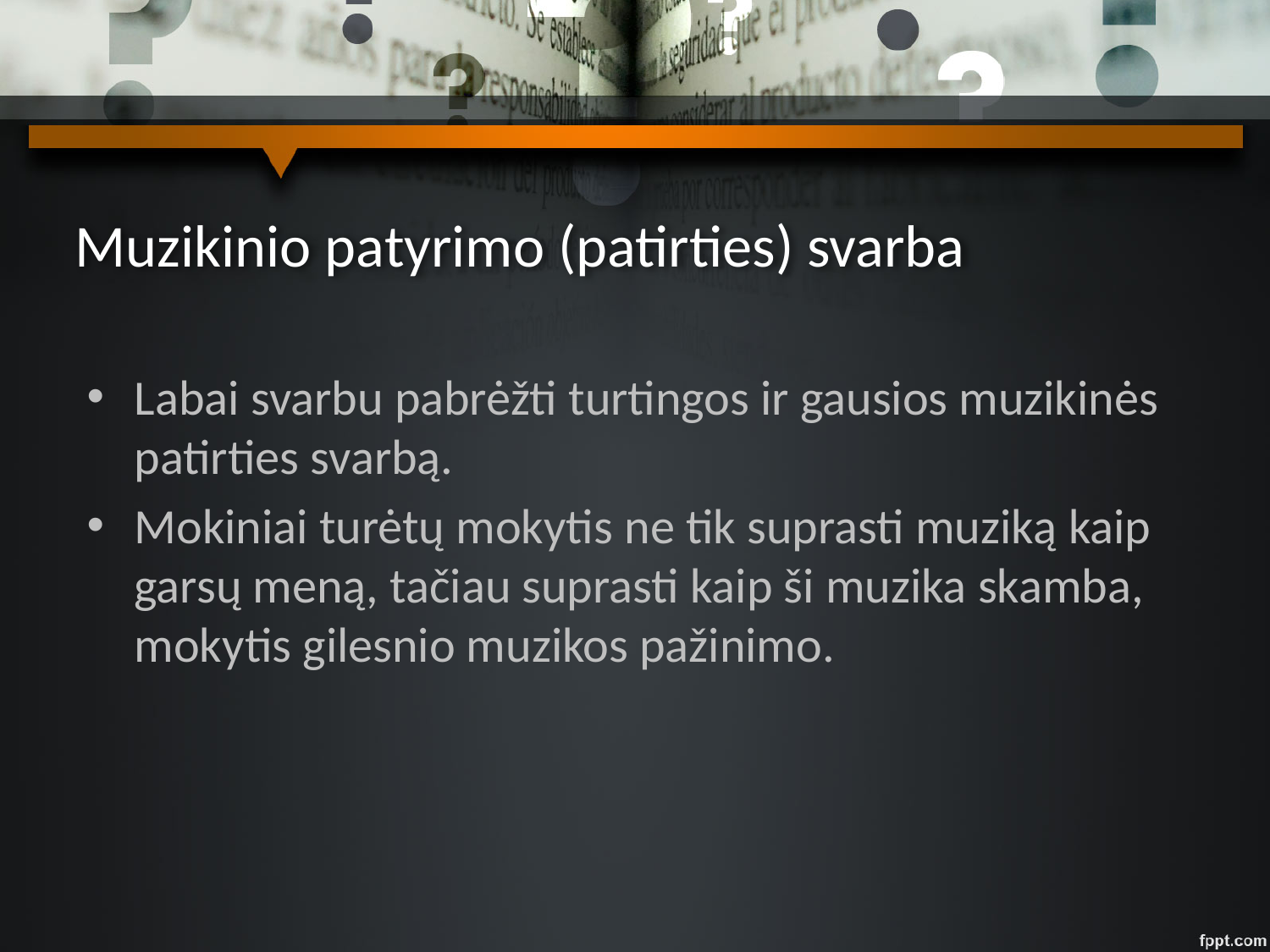

# Muzikinio patyrimo (patirties) svarba
Labai svarbu pabrėžti turtingos ir gausios muzikinės patirties svarbą.
Mokiniai turėtų mokytis ne tik suprasti muziką kaip garsų meną, tačiau suprasti kaip ši muzika skamba, mokytis gilesnio muzikos pažinimo.